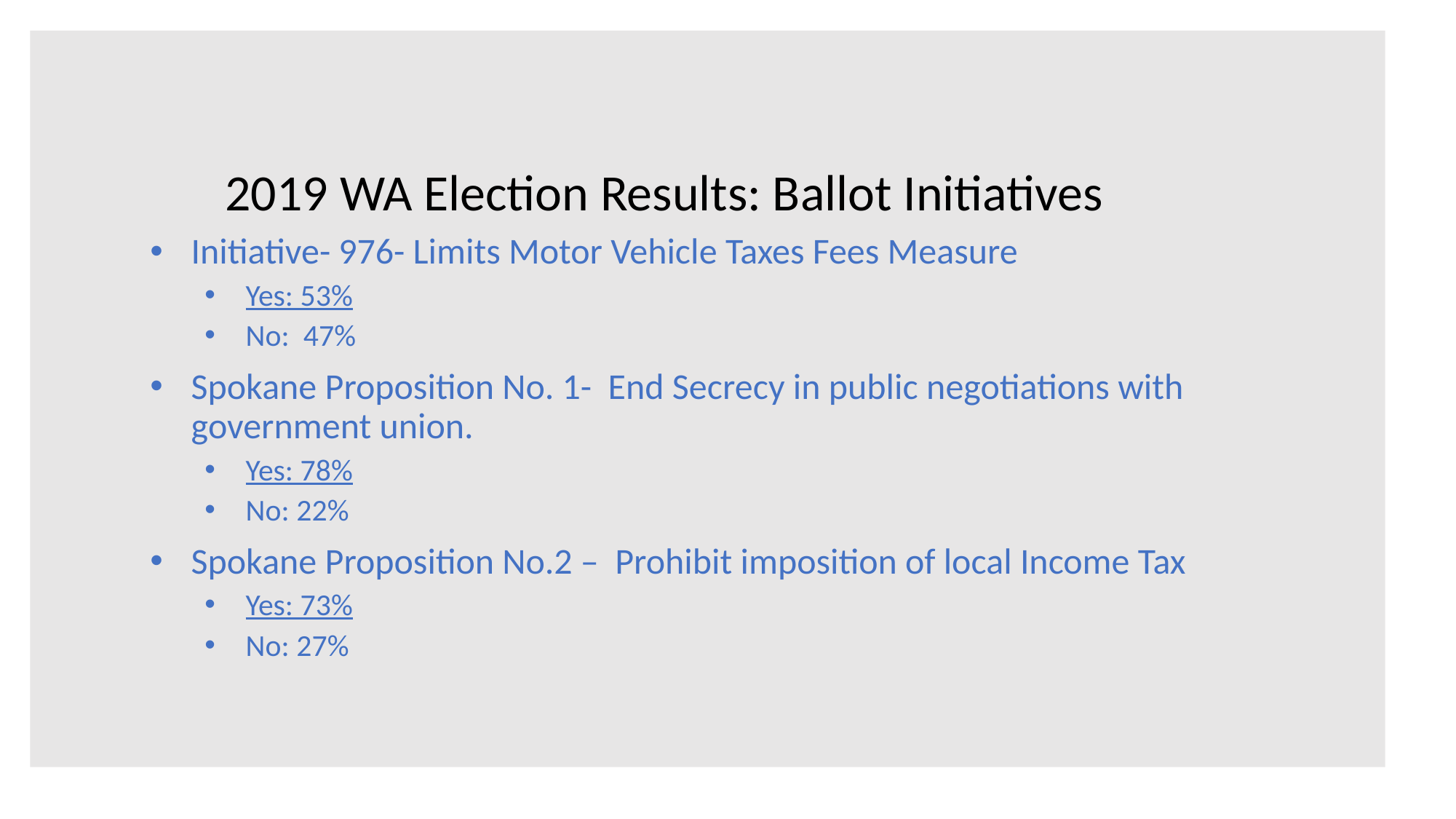

# 2019 WA Election Results: Ballot Initiatives
Initiative- 976- Limits Motor Vehicle Taxes Fees Measure
Yes: 53%
No:  47%
Spokane Proposition No. 1-  End Secrecy in public negotiations with government union.
Yes: 78%
No: 22%
Spokane Proposition No.2 –  Prohibit imposition of local Income Tax
Yes: 73%
No: 27%